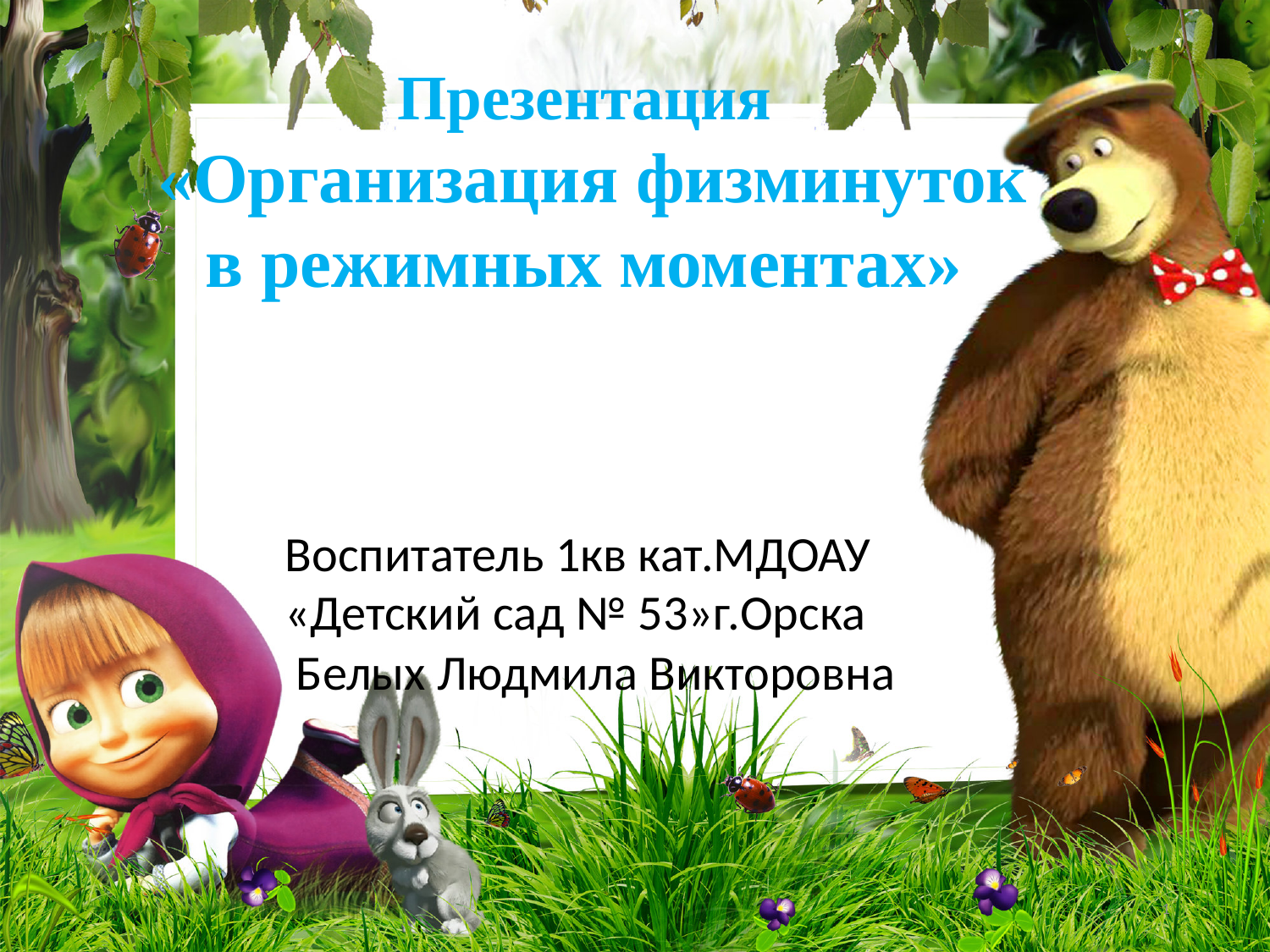

Презентация
«Организация физминуток в режимных моментах»
Воспитатель 1кв кат.МДОАУ «Детский сад № 53»г.Орска
 Белых Людмила Викторовна
1